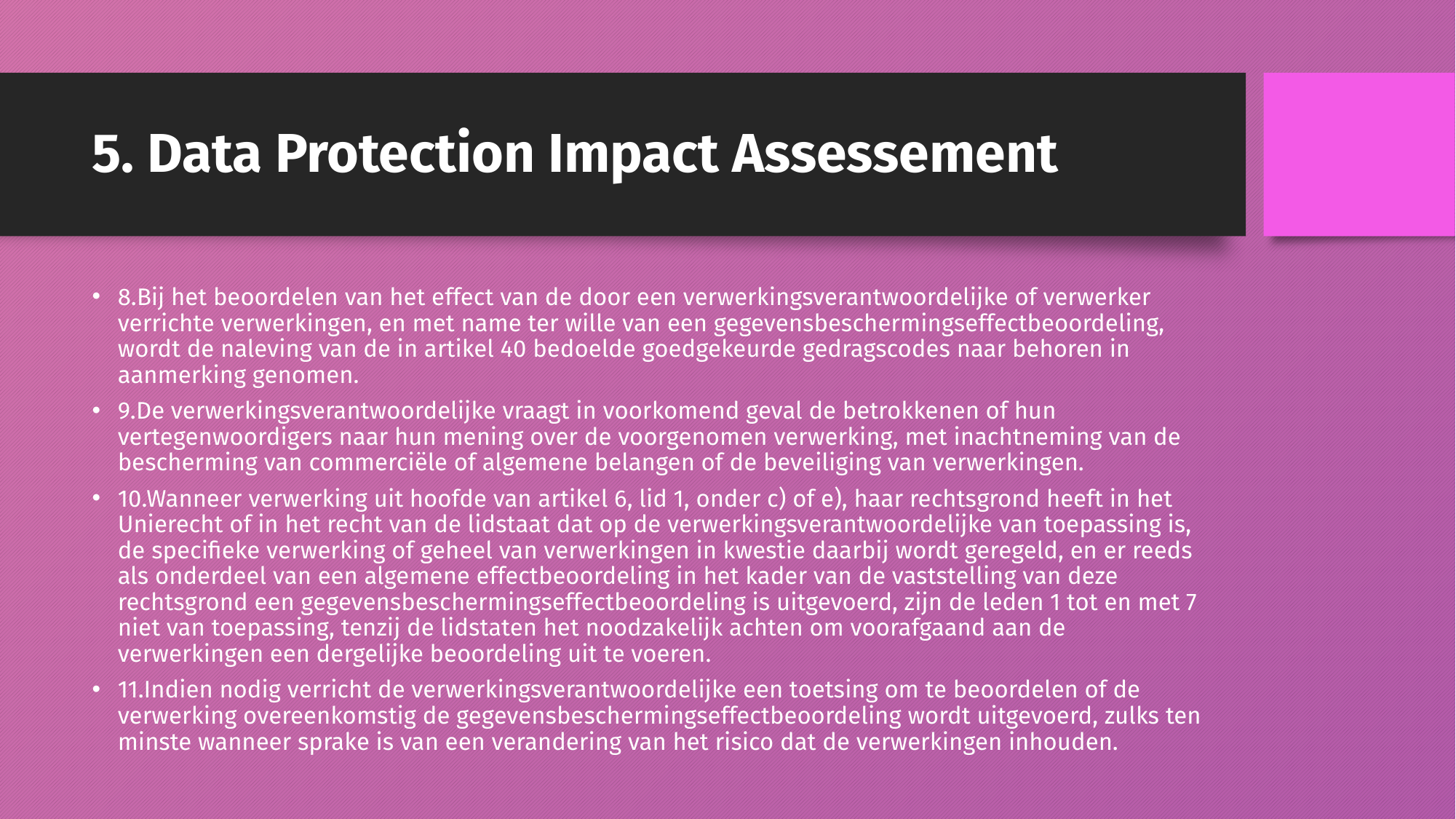

# 5. Data Protection Impact Assessement
8.Bij het beoordelen van het effect van de door een verwerkingsverantwoordelijke of verwerker verrichte verwerkingen, en met name ter wille van een gegevensbeschermingseffectbeoordeling, wordt de naleving van de in artikel 40 bedoelde goedgekeurde gedragscodes naar behoren in aanmerking genomen.
9.De verwerkingsverantwoordelijke vraagt in voorkomend geval de betrokkenen of hun vertegenwoordigers naar hun mening over de voorgenomen verwerking, met inachtneming van de bescherming van commerciële of algemene belangen of de beveiliging van verwerkingen.
10.Wanneer verwerking uit hoofde van artikel 6, lid 1, onder c) of e), haar rechtsgrond heeft in het Unierecht of in het recht van de lidstaat dat op de verwerkingsverantwoordelijke van toepassing is, de specifieke verwerking of geheel van verwerkingen in kwestie daarbij wordt geregeld, en er reeds als onderdeel van een algemene effectbeoordeling in het kader van de vaststelling van deze rechtsgrond een gegevensbeschermingseffectbeoordeling is uitgevoerd, zijn de leden 1 tot en met 7 niet van toepassing, tenzij de lidstaten het noodzakelijk achten om voorafgaand aan de verwerkingen een dergelijke beoordeling uit te voeren.
11.Indien nodig verricht de verwerkingsverantwoordelijke een toetsing om te beoordelen of de verwerking overeenkomstig de gegevensbeschermingseffectbeoordeling wordt uitgevoerd, zulks ten minste wanneer sprake is van een verandering van het risico dat de verwerkingen inhouden.